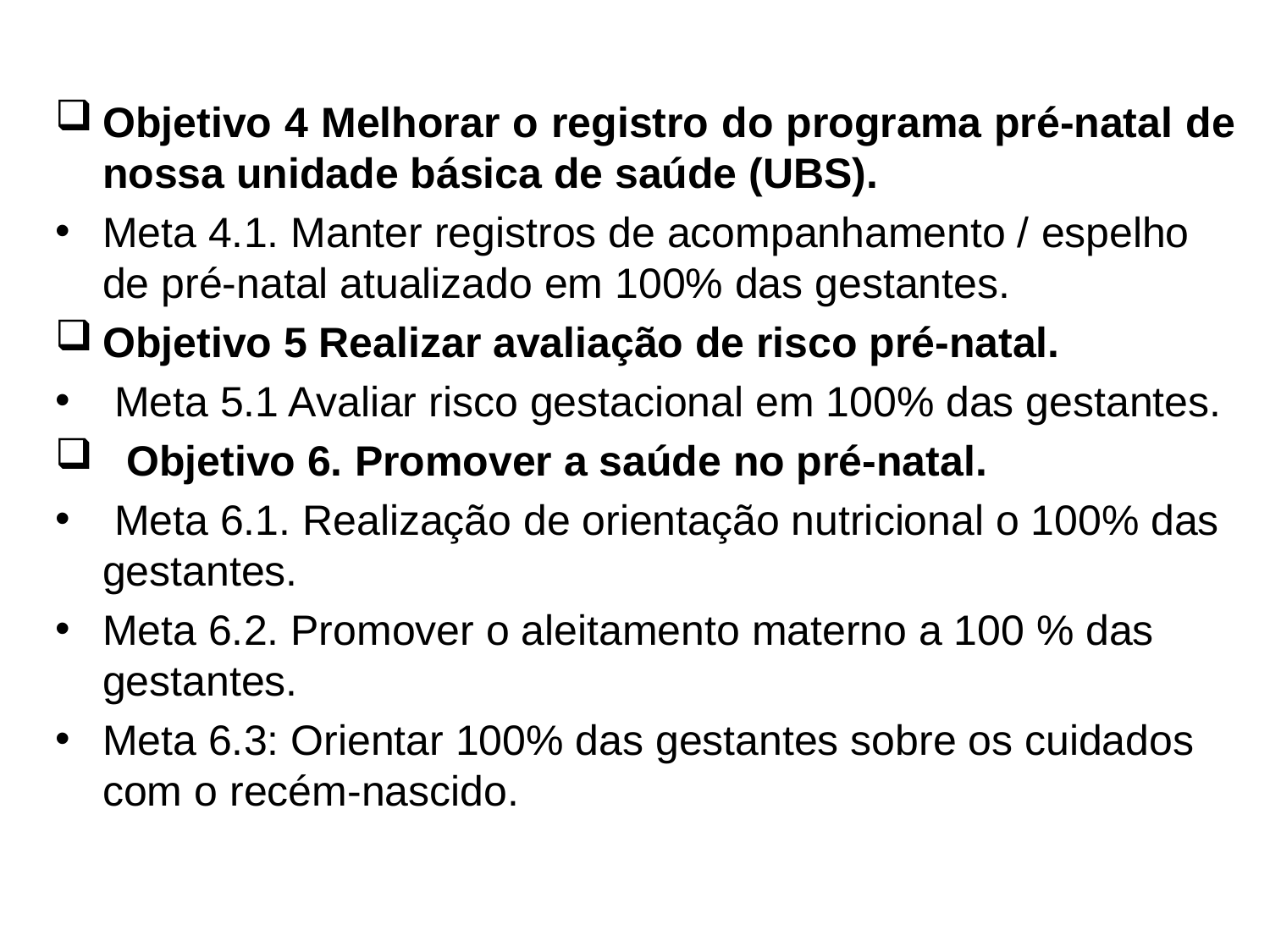

Objetivo 4 Melhorar o registro do programa pré-natal de nossa unidade básica de saúde (UBS).
Meta 4.1. Manter registros de acompanhamento / espelho de pré-natal atualizado em 100% das gestantes.
Objetivo 5 Realizar avaliação de risco pré-natal.
 Meta 5.1 Avaliar risco gestacional em 100% das gestantes.
  Objetivo 6. Promover a saúde no pré-natal.
 Meta 6.1. Realização de orientação nutricional o 100% das gestantes.
Meta 6.2. Promover o aleitamento materno a 100 % das gestantes.
Meta 6.3: Orientar 100% das gestantes sobre os cuidados com o recém-nascido.